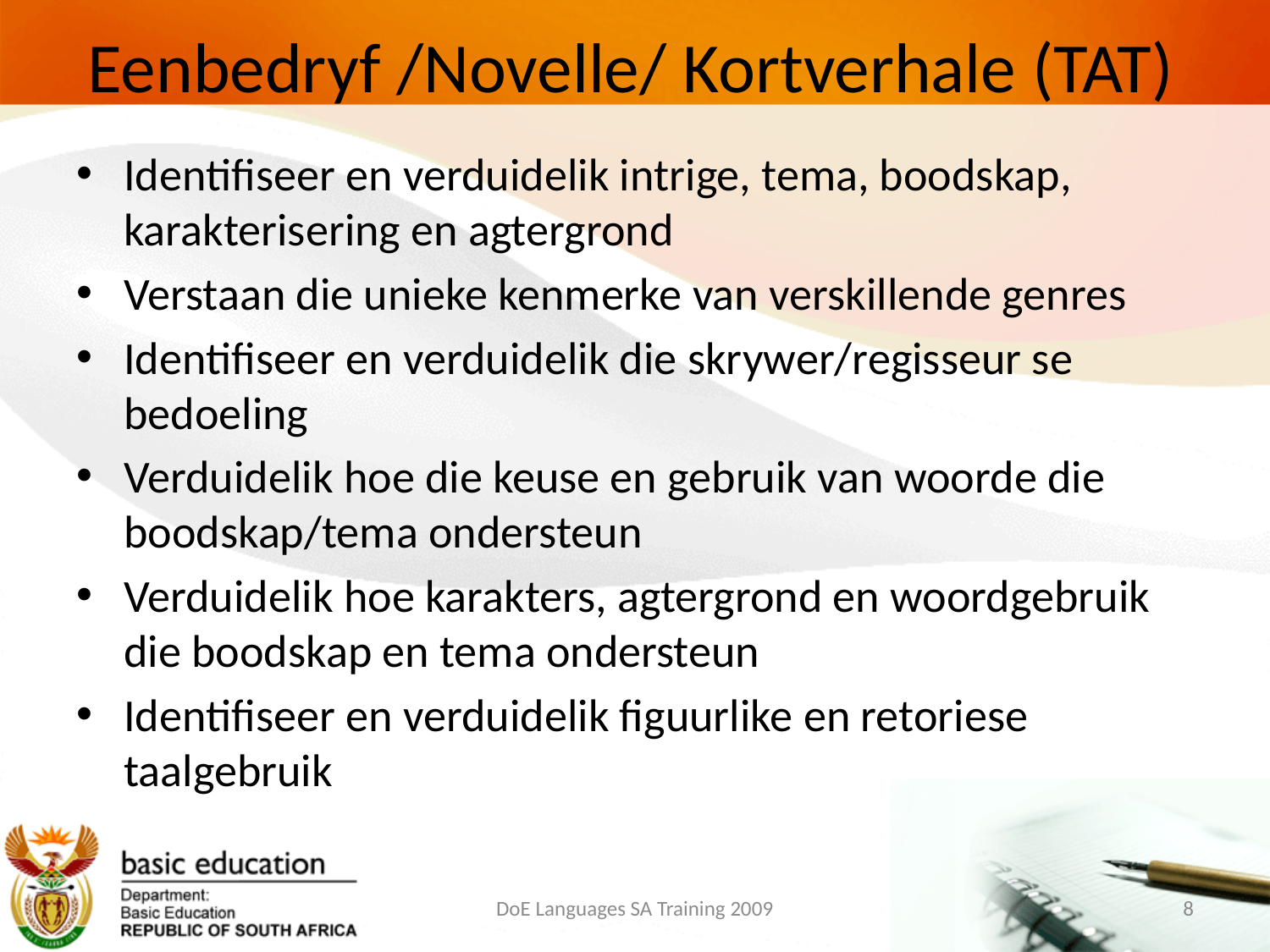

# Eenbedryf /Novelle/ Kortverhale (TAT)
Identifiseer en verduidelik intrige, tema, boodskap, karakterisering en agtergrond
Verstaan die unieke kenmerke van verskillende genres
Identifiseer en verduidelik die skrywer/regisseur se bedoeling
Verduidelik hoe die keuse en gebruik van woorde die boodskap/tema ondersteun
Verduidelik hoe karakters, agtergrond en woordgebruik die boodskap en tema ondersteun
Identifiseer en verduidelik figuurlike en retoriese taalgebruik
DoE Languages SA Training 2009
8